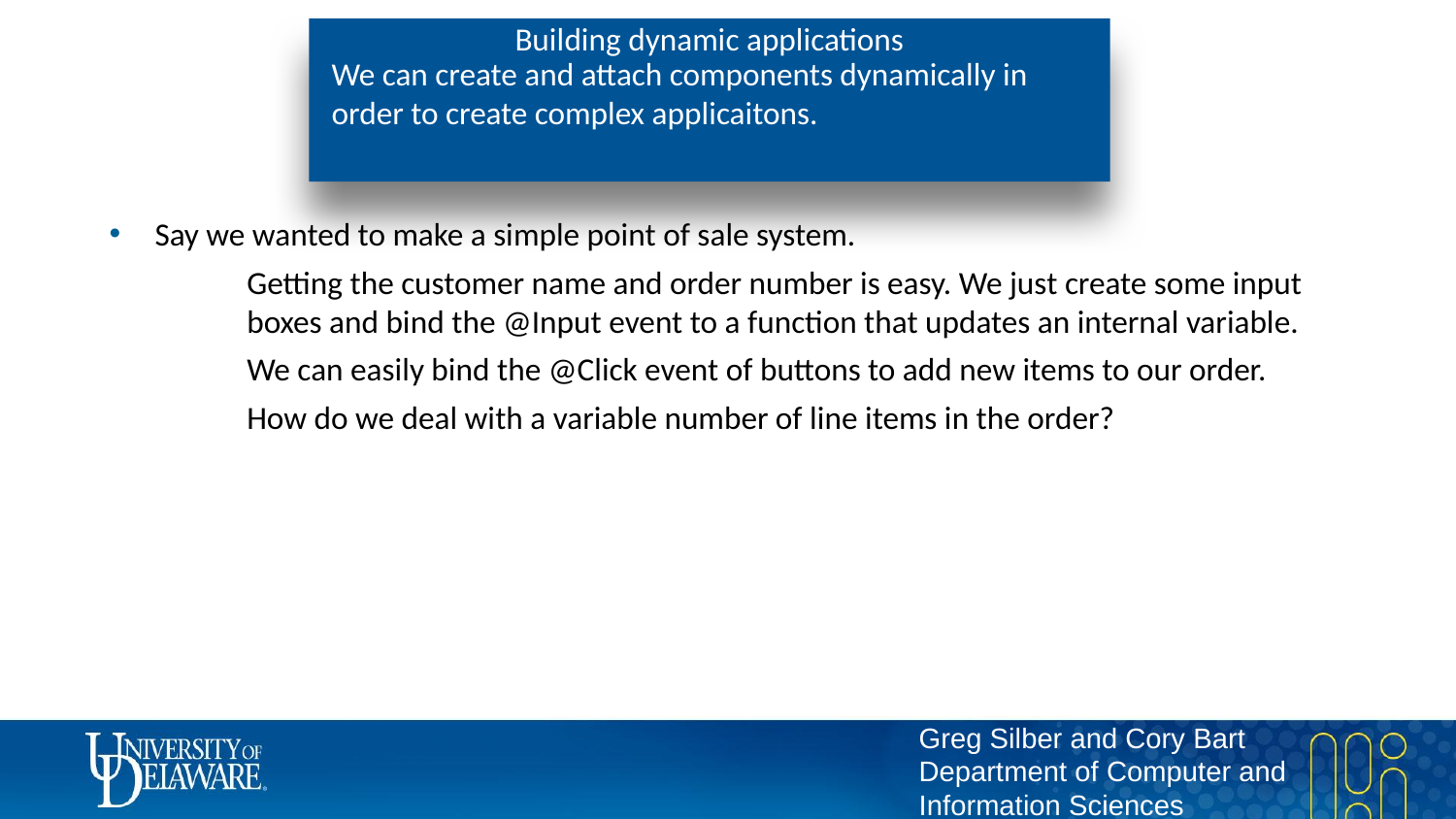

# Building dynamic applications
We can create and attach components dynamically in order to create complex applicaitons.
Say we wanted to make a simple point of sale system.
Getting the customer name and order number is easy. We just create some input boxes and bind the @Input event to a function that updates an internal variable.
We can easily bind the @Click event of buttons to add new items to our order.
How do we deal with a variable number of line items in the order?